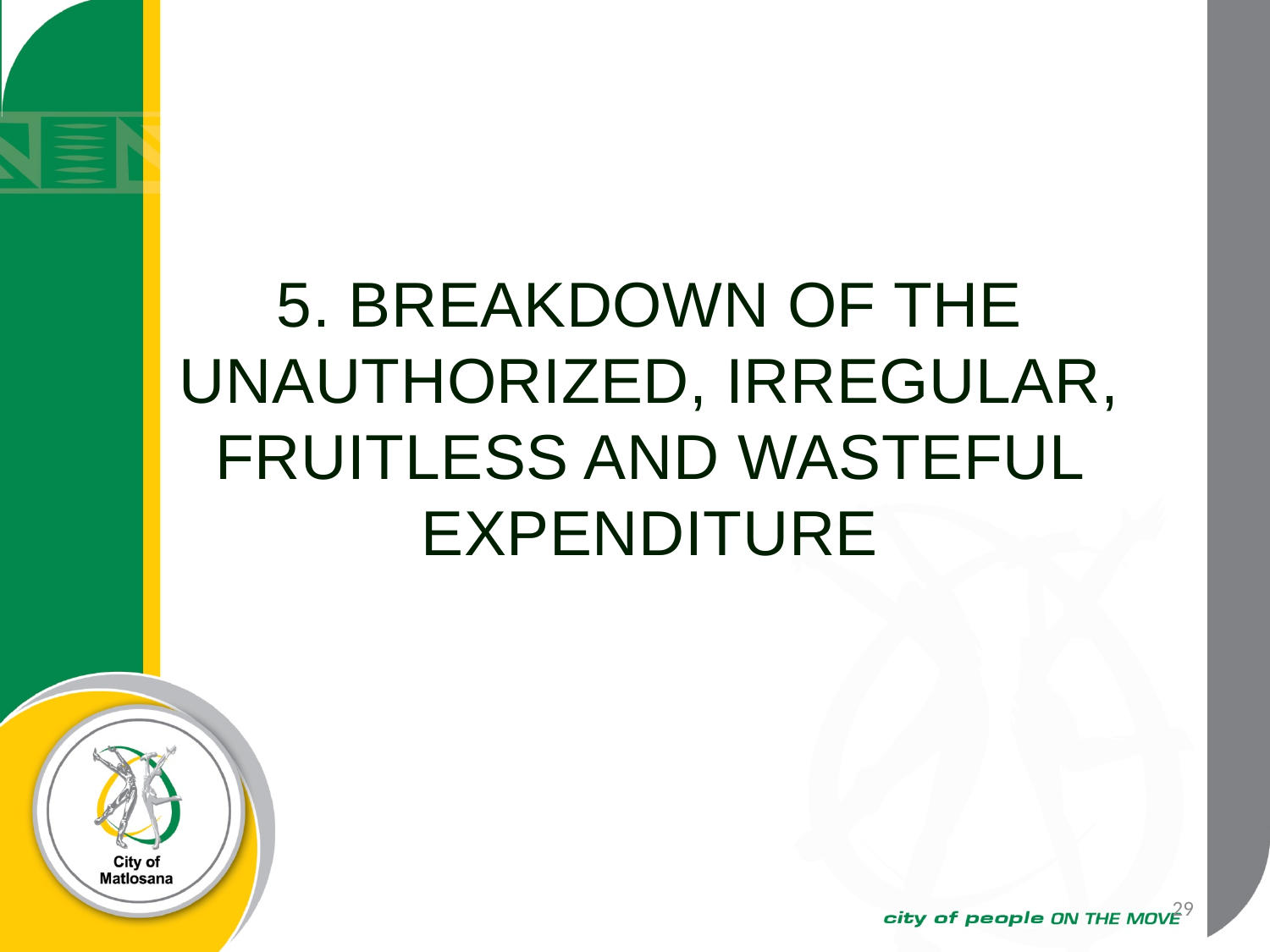

5. BREAKDOWN OF THE UNAUTHORIZED, IRREGULAR, FRUITLESS AND WASTEFUL EXPENDITURE
29